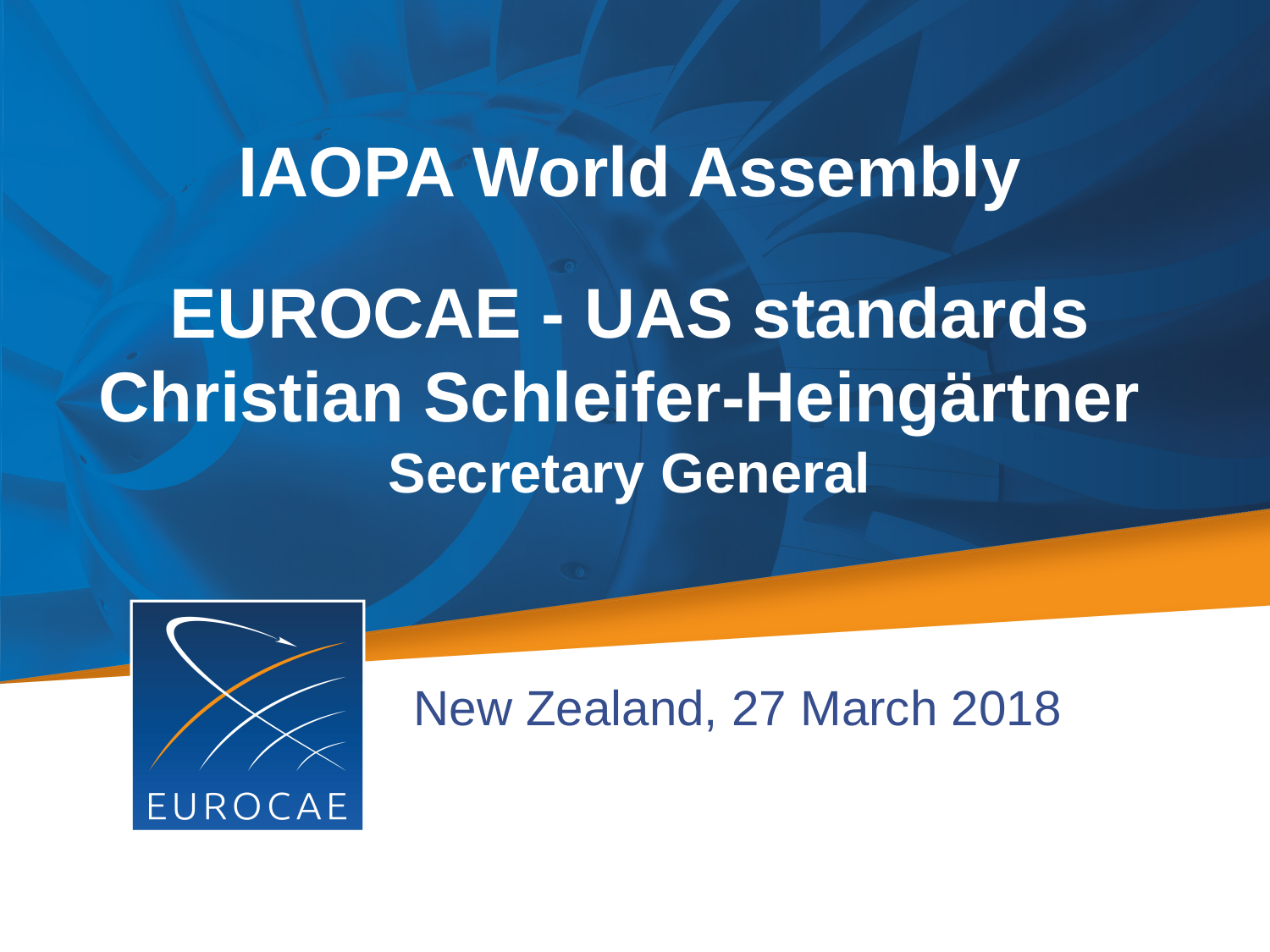

IAOPA World Assembly
EUROCAE - UAS standards
Christian Schleifer-Heingärtner
Secretary General

New Zealand, 27 March 2018